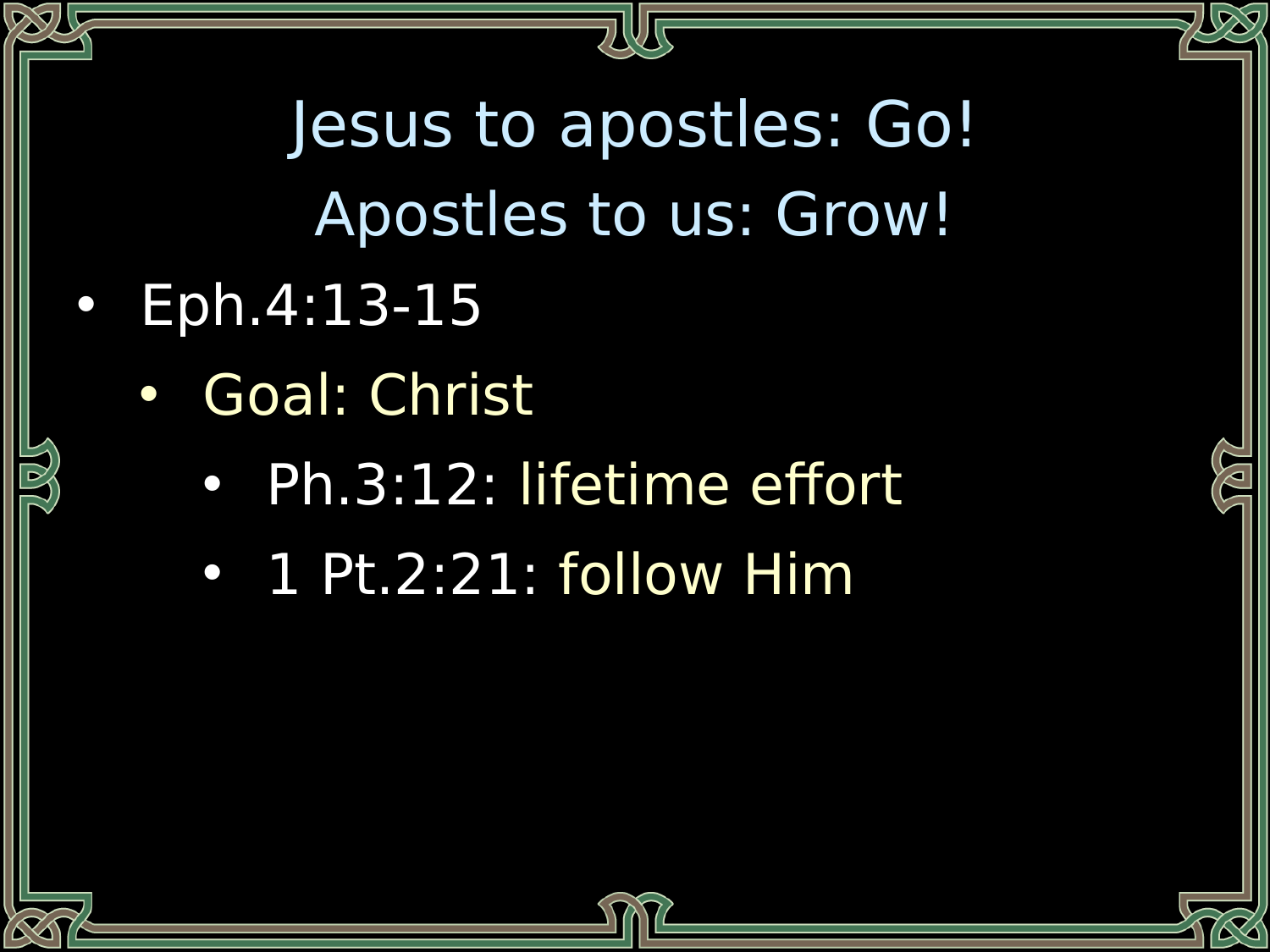

Jesus to apostles: Go!
Apostles to us: Grow!
Eph.4:13-15
Goal: Christ
Ph.3:12: lifetime effort
1 Pt.2:21: follow Him